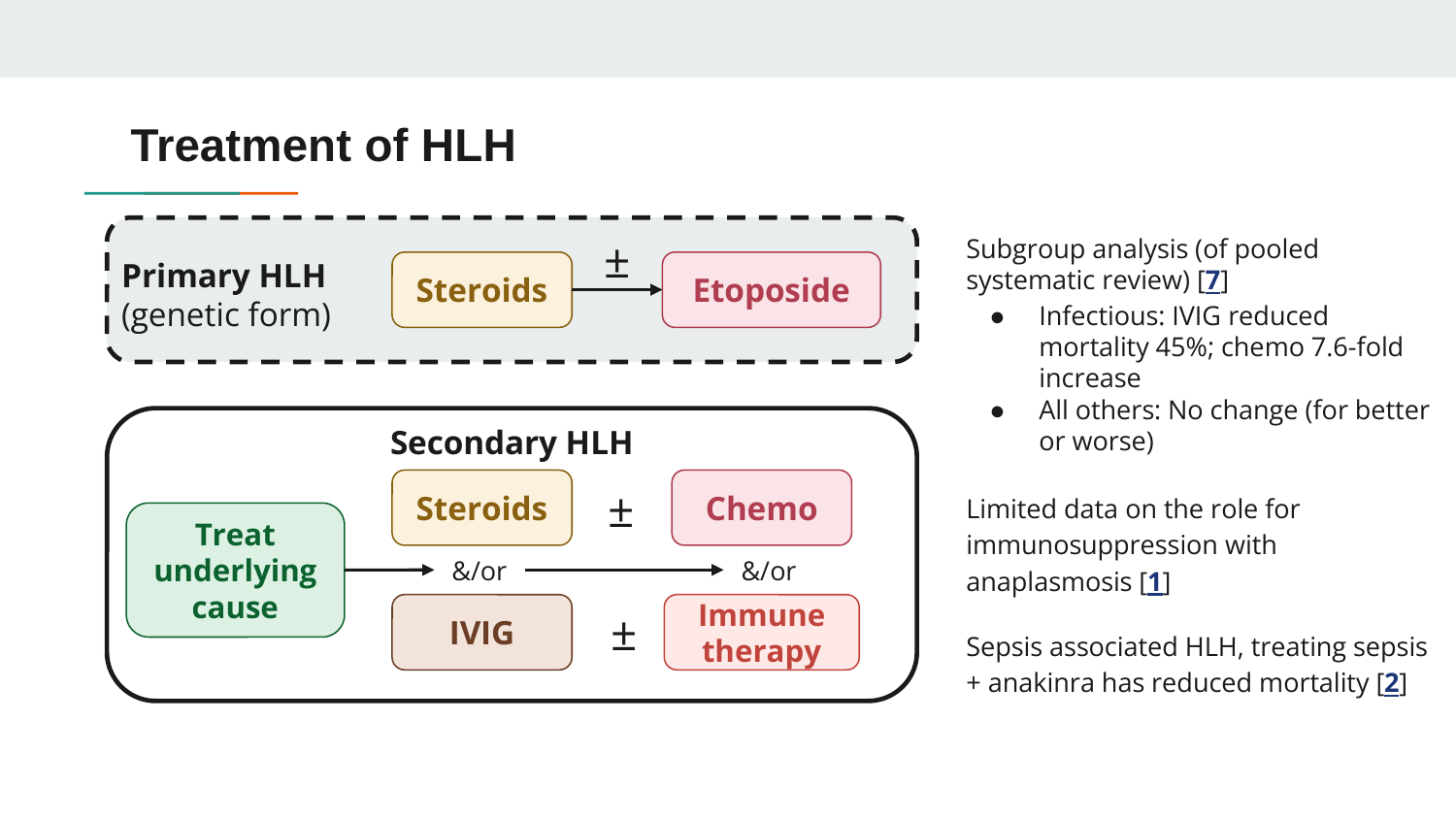

# Treatment of HLH

Primary HLH
(genetic form)
Subgroup analysis (of pooled systematic review) [7]
Infectious: IVIG reduced mortality 45%; chemo 7.6-fold increase
All others: No change (for better or worse)

Limited data on the role for immunosuppression with anaplasmosis [1]
Sepsis associated HLH, treating sepsis + anakinra has reduced mortality [2]
±
Steroids
Etoposide

Secondary HLH
Steroids
Chemo
±
Treat
underlying cause
&/or
&/or
IVIG
±
Immune
therapy